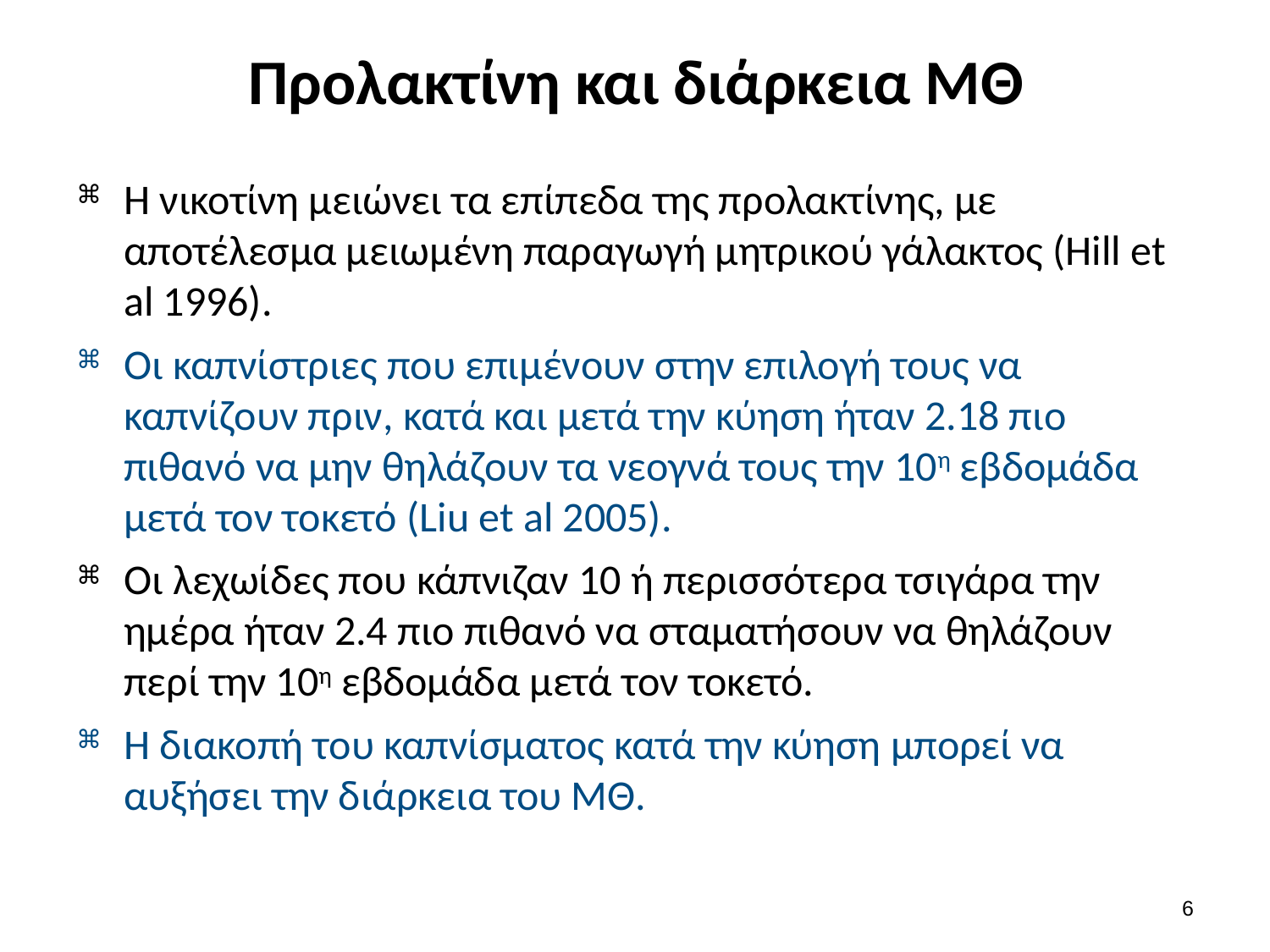

# Προλακτίνη και διάρκεια ΜΘ
Η νικοτίνη μειώνει τα επίπεδα της προλακτίνης, με αποτέλεσμα μειωμένη παραγωγή μητρικού γάλακτος (Hill et al 1996).
Οι καπνίστριες που επιμένουν στην επιλογή τους να καπνίζουν πριν, κατά και μετά την κύηση ήταν 2.18 πιο πιθανό να μην θηλάζουν τα νεογνά τους την 10η εβδομάδα μετά τον τοκετό (Liu et al 2005).
Οι λεχωίδες που κάπνιζαν 10 ή περισσότερα τσιγάρα την ημέρα ήταν 2.4 πιο πιθανό να σταματήσουν να θηλάζουν περί την 10η εβδομάδα μετά τον τοκετό.
Η διακοπή του καπνίσματος κατά την κύηση μπορεί να αυξήσει την διάρκεια του ΜΘ.

6